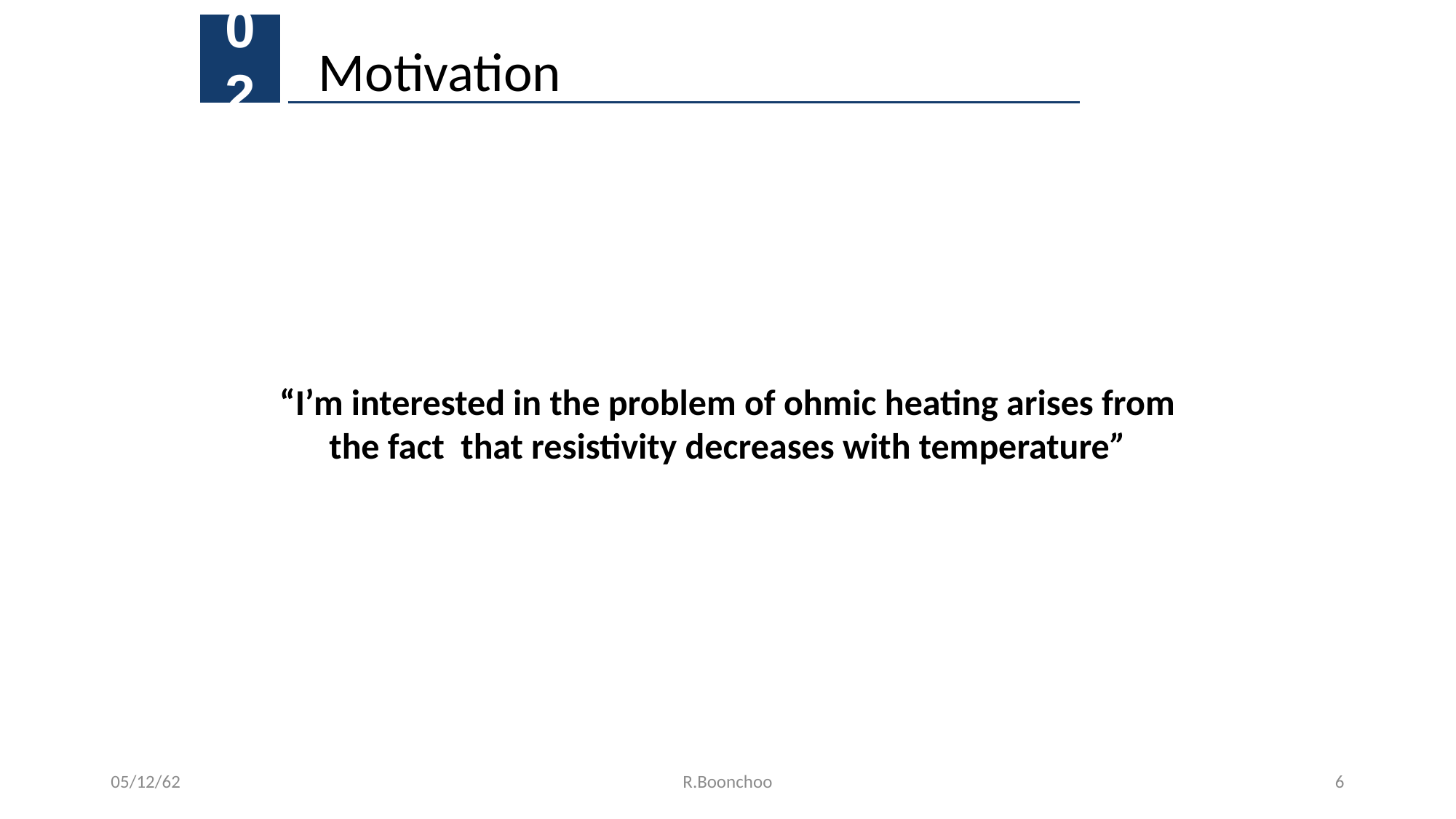

02
Motivation
“I’m interested in the problem of ohmic heating arises from the fact  that resistivity decreases with temperature”

05/12/62
6
R.Boonchoo